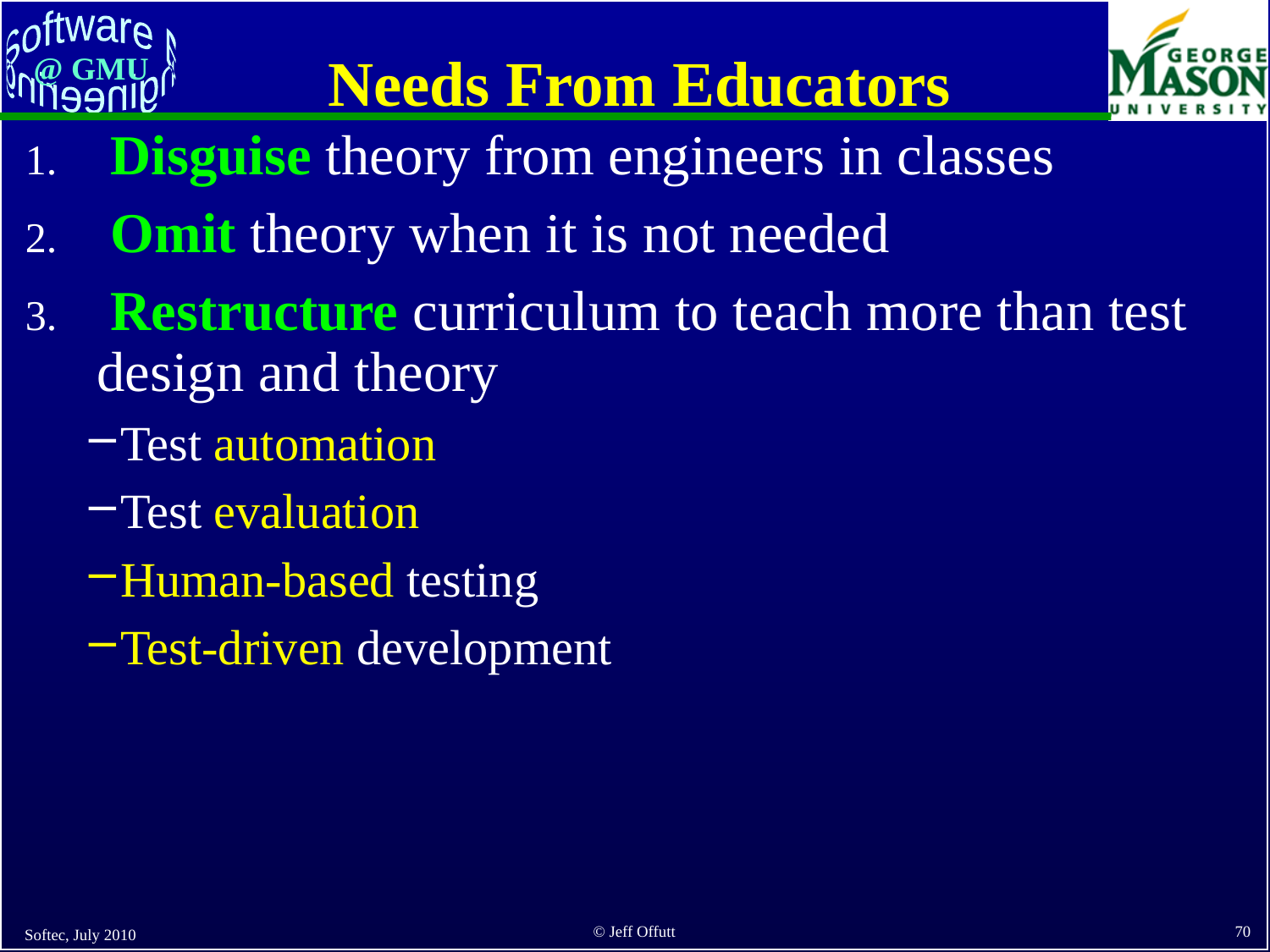

# Needs From Educators
 Disguise theory from engineers in classes
 Omit theory when it is not needed
 Restructure curriculum to teach more than test design and theory
Test automation
Test evaluation
Human-based testing
Test-driven development
Softec, July 2010
70
© Jeff Offutt